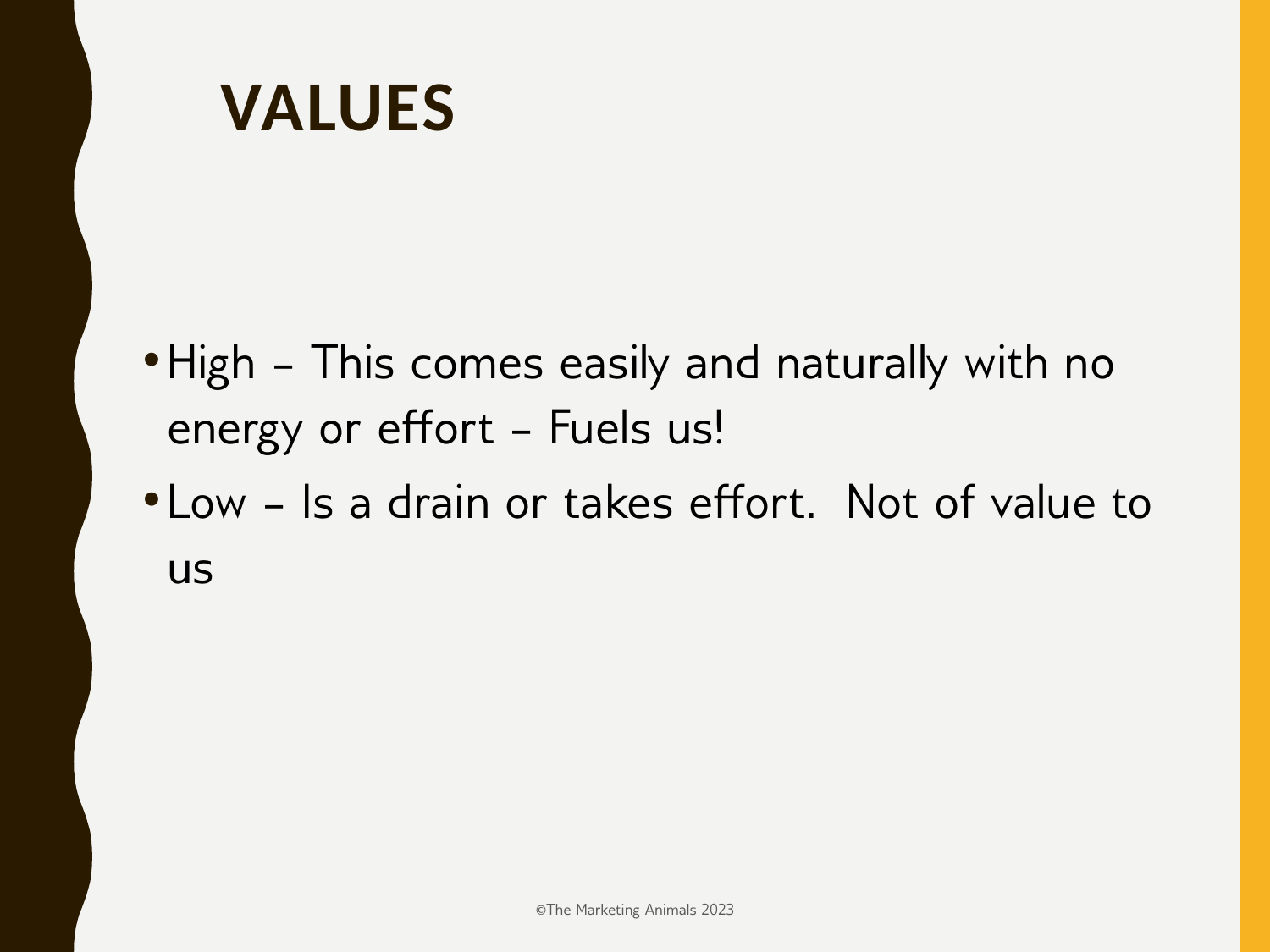

# Values
High – This comes easily and naturally with no energy or effort – Fuels us!
Low – Is a drain or takes effort.  Not of value to us
©The Marketing Animals 2023